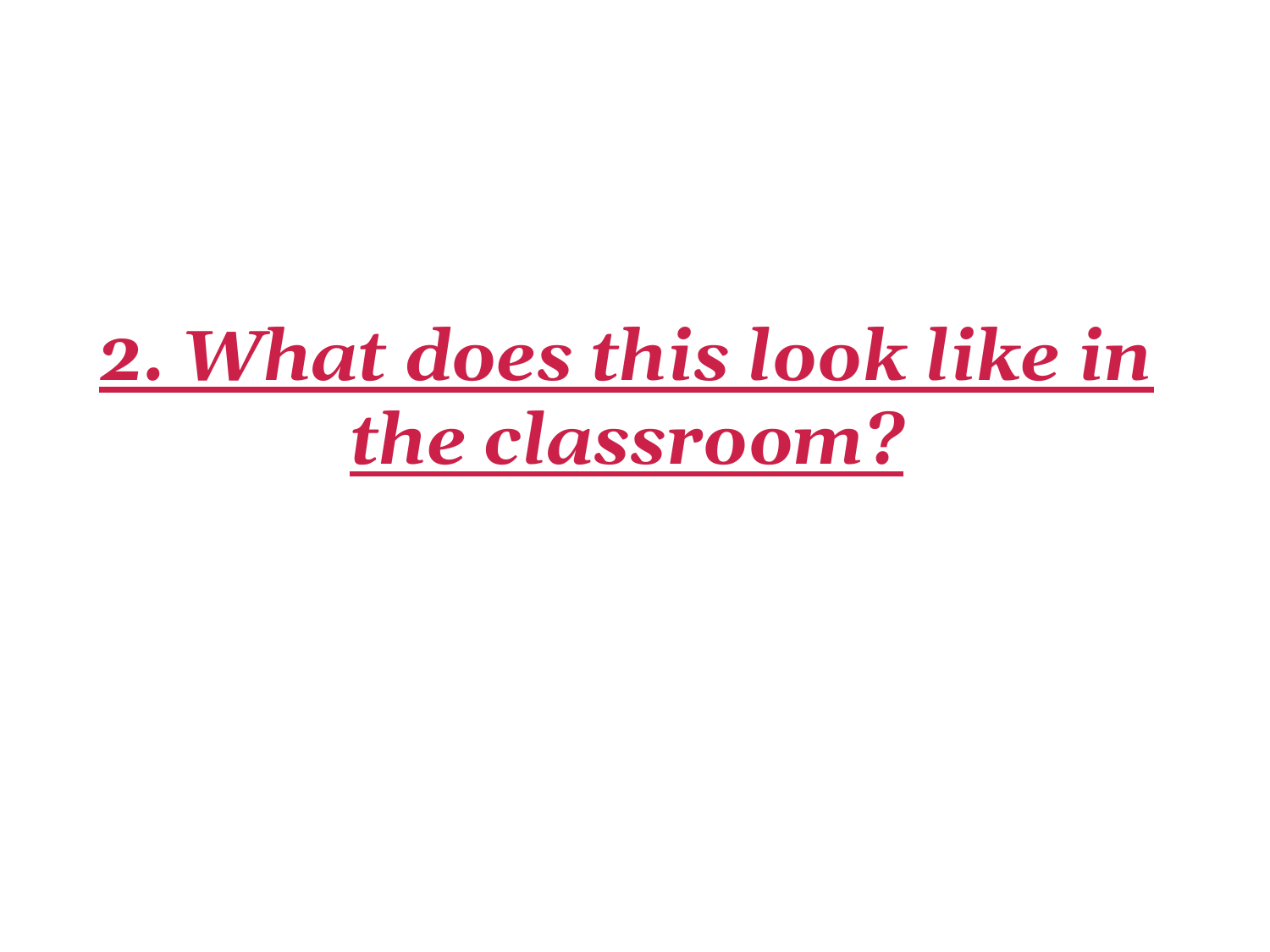

# 2. What does this look like in the classroom?